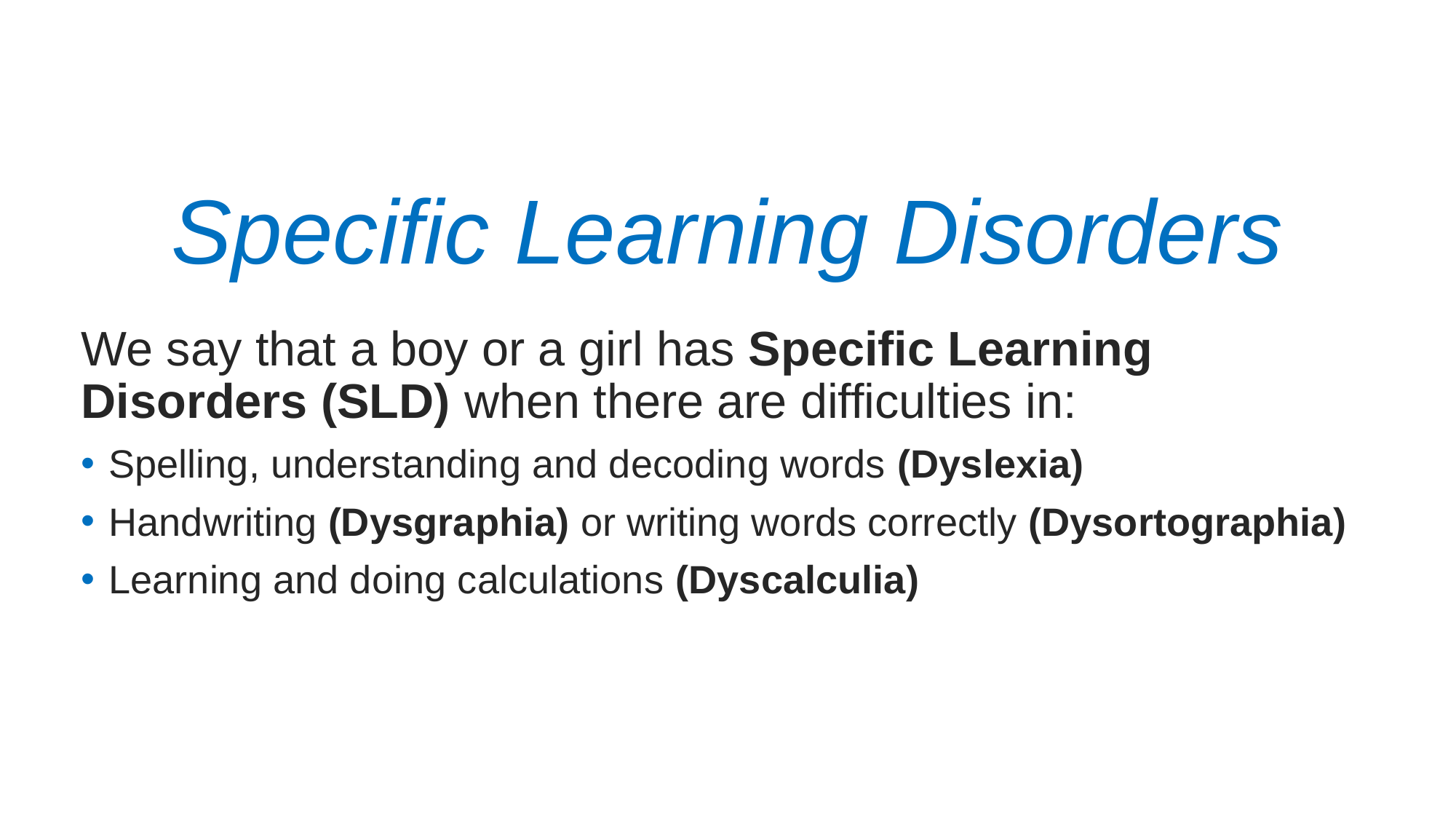

# Specific Learning Disorders
We say that a boy or a girl has Specific Learning Disorders (SLD) when there are difficulties in:
Spelling, understanding and decoding words (Dyslexia)
Handwriting (Dysgraphia) or writing words correctly (Dysortographia)
Learning and doing calculations (Dyscalculia)